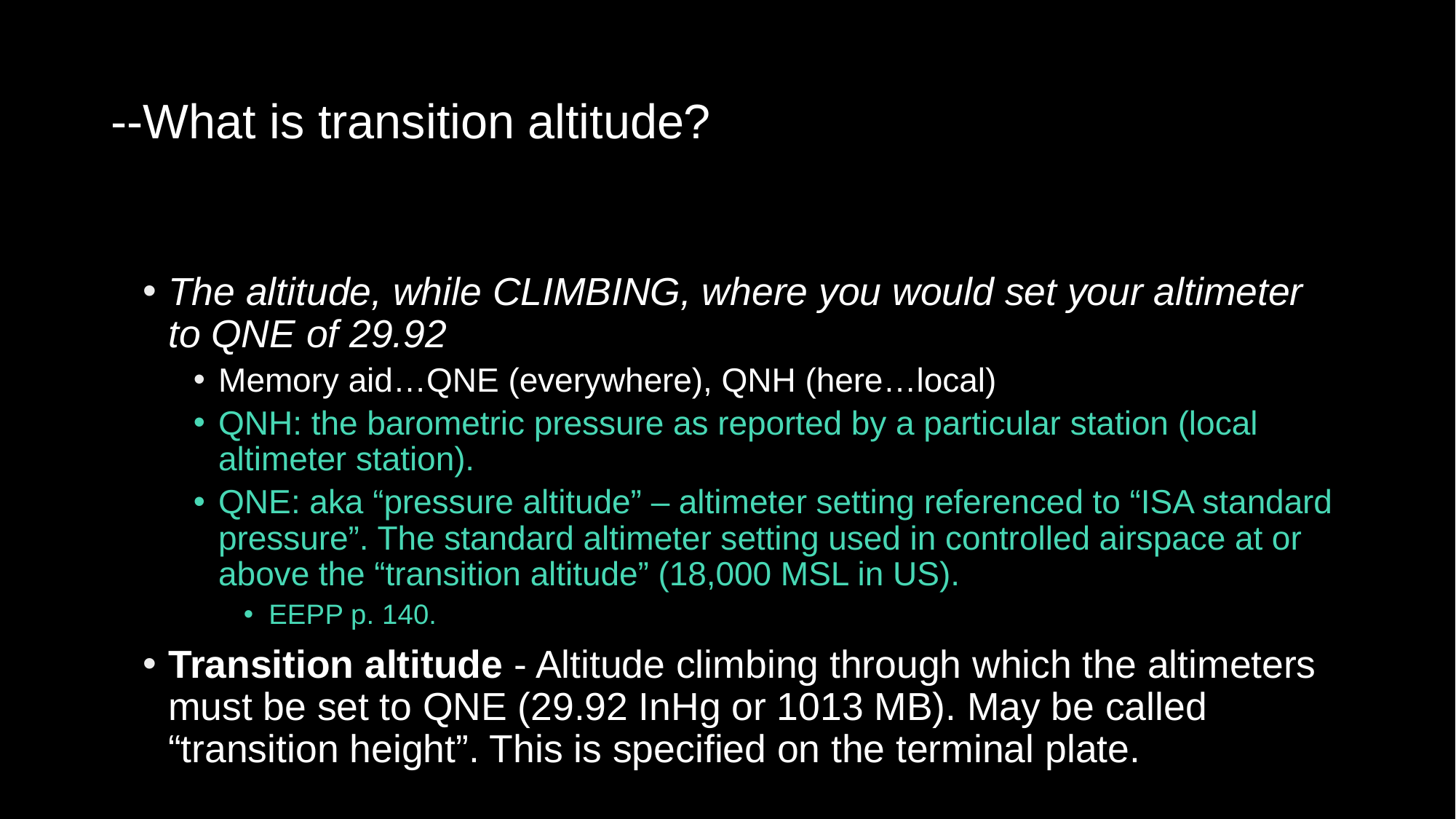

# --What is transition altitude?
The altitude, while CLIMBING, where you would set your altimeter to QNE of 29.92
Memory aid…QNE (everywhere), QNH (here…local)
QNH: the barometric pressure as reported by a particular station (local altimeter station).
QNE: aka “pressure altitude” – altimeter setting referenced to “ISA standard pressure”. The standard altimeter setting used in controlled airspace at or above the “transition altitude” (18,000 MSL in US).
EEPP p. 140.
Transition altitude - Altitude climbing through which the altimeters must be set to QNE (29.92 InHg or 1013 MB). May be called “transition height”. This is specified on the terminal plate.